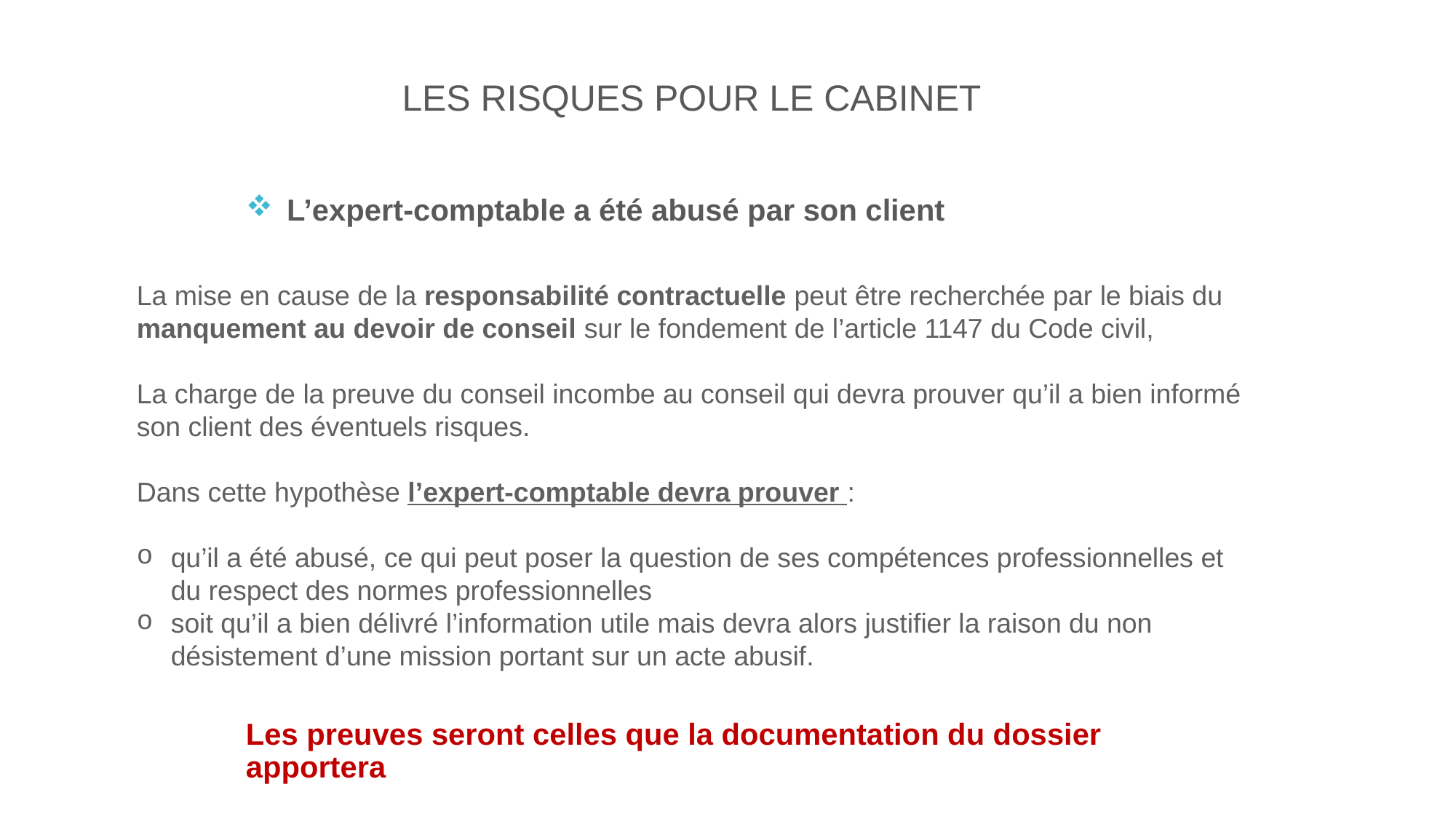

LES RISQUES POUR LE CABINET

L’expert-comptable a été abusé par son client

La mise en cause de la responsabilité contractuelle peut être recherchée par le biais du manquement au devoir de conseil sur le fondement de l’article 1147 du Code civil,

La charge de la preuve du conseil incombe au conseil qui devra prouver qu’il a bien informé son client des éventuels risques.

Dans cette hypothèse l’expert-comptable devra prouver :

qu’il a été abusé, ce qui peut poser la question de ses compétences professionnelles et du respect des normes professionnelles
soit qu’il a bien délivré l’information utile mais devra alors justifier la raison du non désistement d’une mission portant sur un acte abusif.

Les preuves seront celles que la documentation du dossier apportera